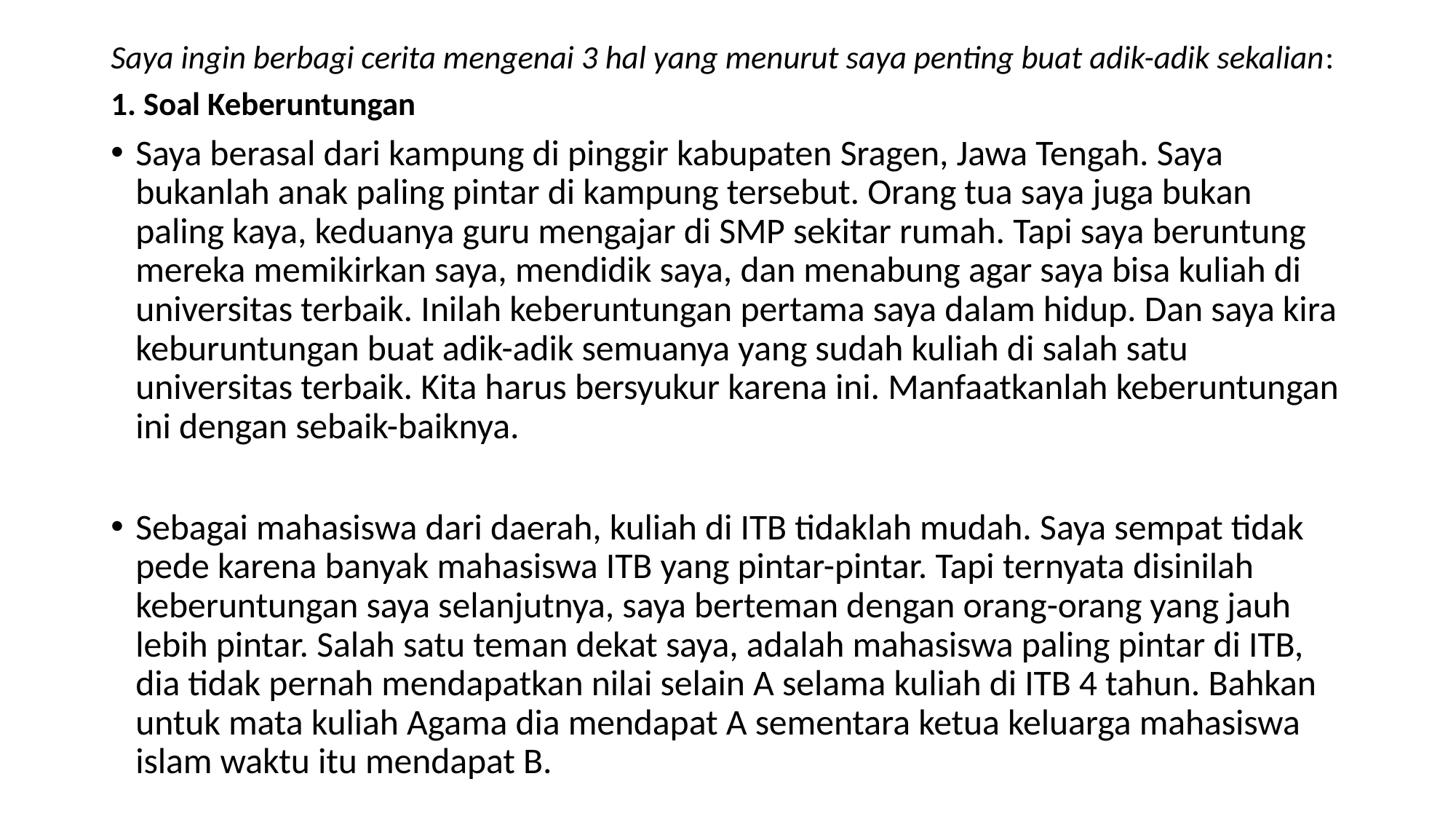

Saya ingin berbagi cerita mengenai 3 hal yang menurut saya penting buat adik-adik sekalian:
1. Soal Keberuntungan
Saya berasal dari kampung di pinggir kabupaten Sragen, Jawa Tengah. Saya bukanlah anak paling pintar di kampung tersebut. Orang tua saya juga bukan paling kaya, keduanya guru mengajar di SMP sekitar rumah. Tapi saya beruntung mereka memikirkan saya, mendidik saya, dan menabung agar saya bisa kuliah di universitas terbaik. Inilah keberuntungan pertama saya dalam hidup. Dan saya kira keburuntungan buat adik-adik semuanya yang sudah kuliah di salah satu universitas terbaik. Kita harus bersyukur karena ini. Manfaatkanlah keberuntungan ini dengan sebaik-baiknya.

Sebagai mahasiswa dari daerah, kuliah di ITB tidaklah mudah. Saya sempat tidak pede karena banyak mahasiswa ITB yang pintar-pintar. Tapi ternyata disinilah keberuntungan saya selanjutnya, saya berteman dengan orang-orang yang jauh lebih pintar. Salah satu teman dekat saya, adalah mahasiswa paling pintar di ITB, dia tidak pernah mendapatkan nilai selain A selama kuliah di ITB 4 tahun. Bahkan untuk mata kuliah Agama dia mendapat A sementara ketua keluarga mahasiswa islam waktu itu mendapat B.